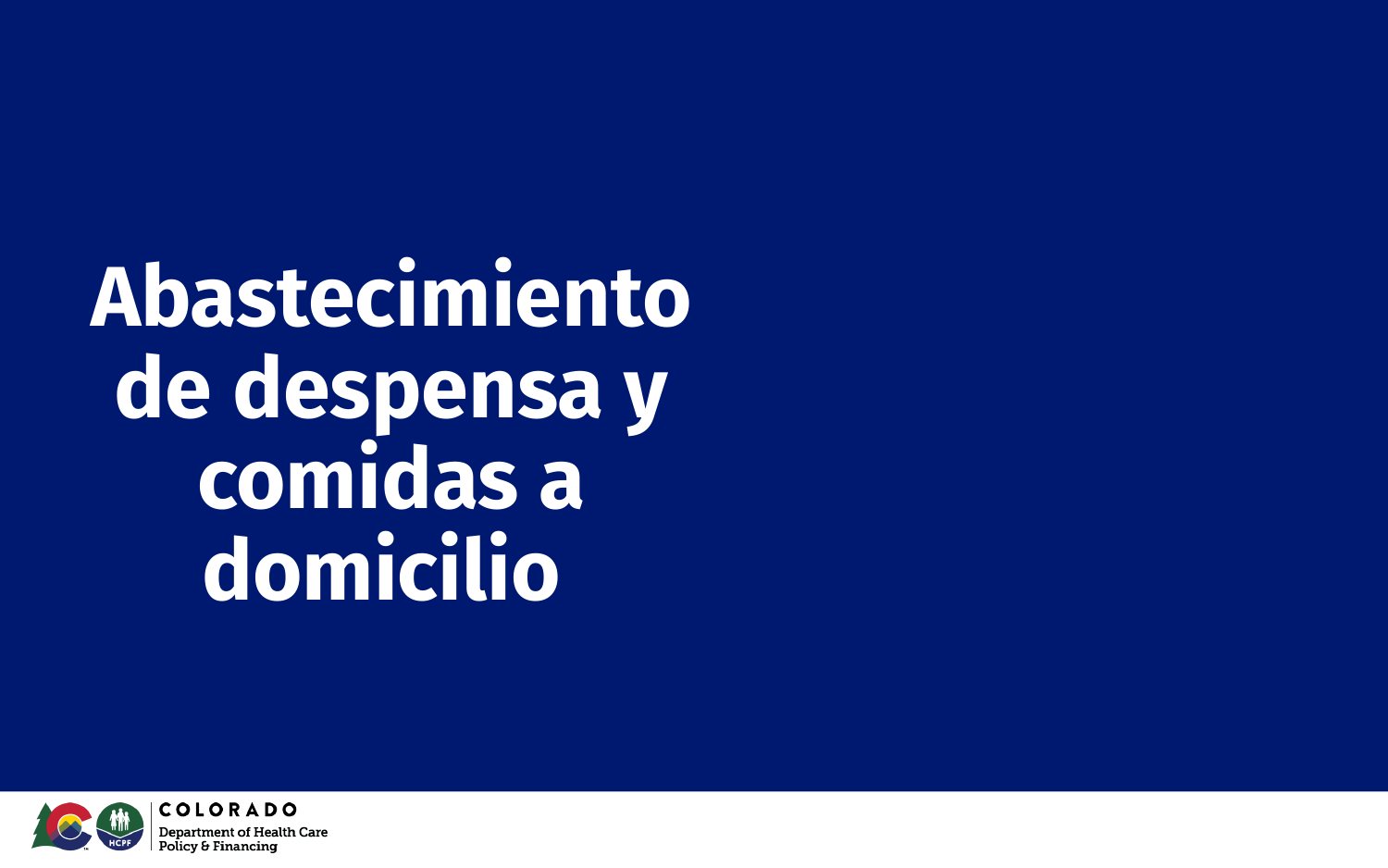

# Abastecimiento de despensa y comidas a domicilio